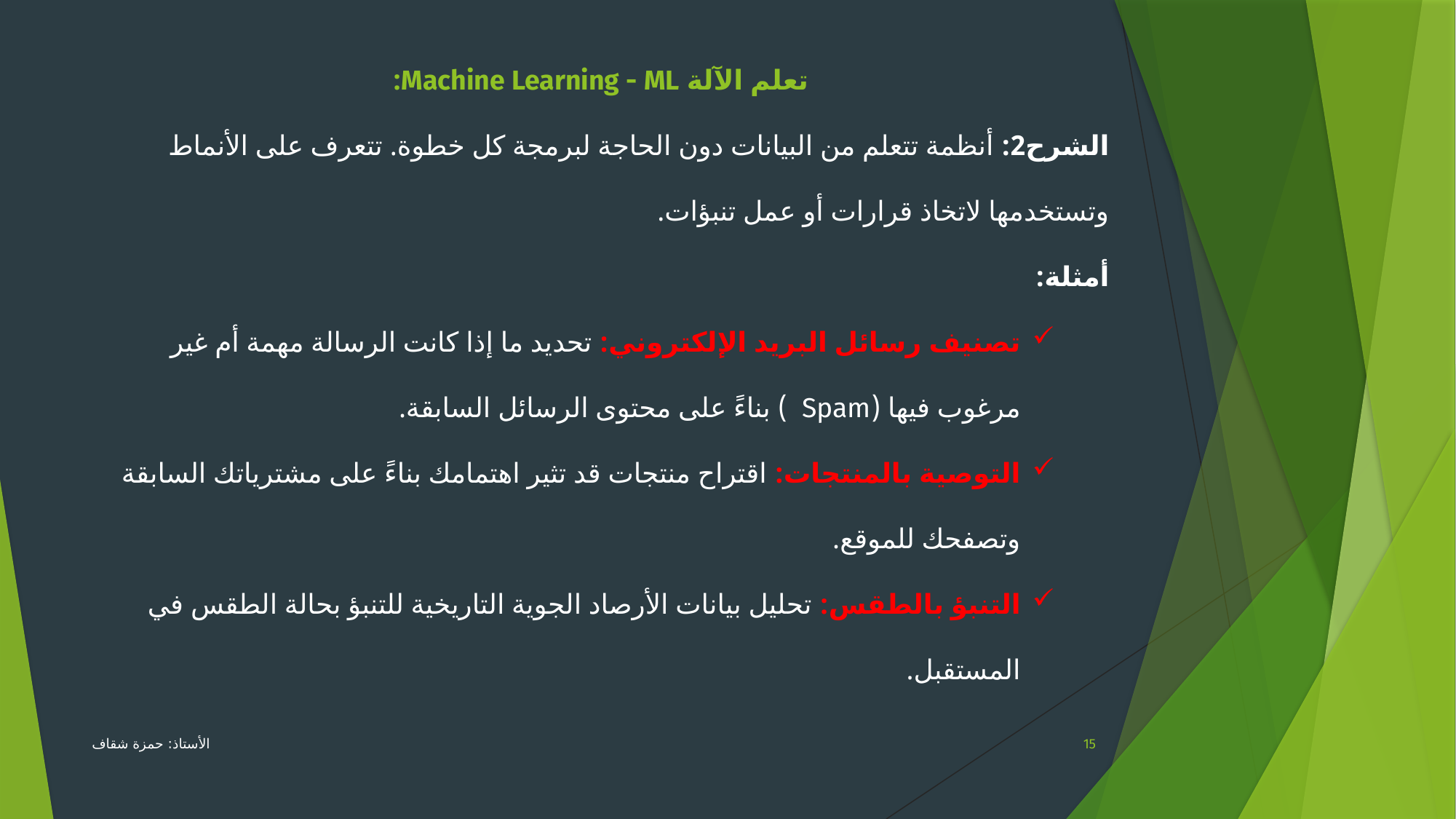

تعلم الآلة Machine Learning - ML:
الشرح2: أنظمة تتعلم من البيانات دون الحاجة لبرمجة كل خطوة. تتعرف على الأنماط وتستخدمها لاتخاذ قرارات أو عمل تنبؤات.
أمثلة:
تصنيف رسائل البريد الإلكتروني: تحديد ما إذا كانت الرسالة مهمة أم غير مرغوب فيها (Spam  ) بناءً على محتوى الرسائل السابقة.
التوصية بالمنتجات: اقتراح منتجات قد تثير اهتمامك بناءً على مشترياتك السابقة وتصفحك للموقع.
التنبؤ بالطقس: تحليل بيانات الأرصاد الجوية التاريخية للتنبؤ بحالة الطقس في المستقبل.
الأستاذ: حمزة شقاف
15